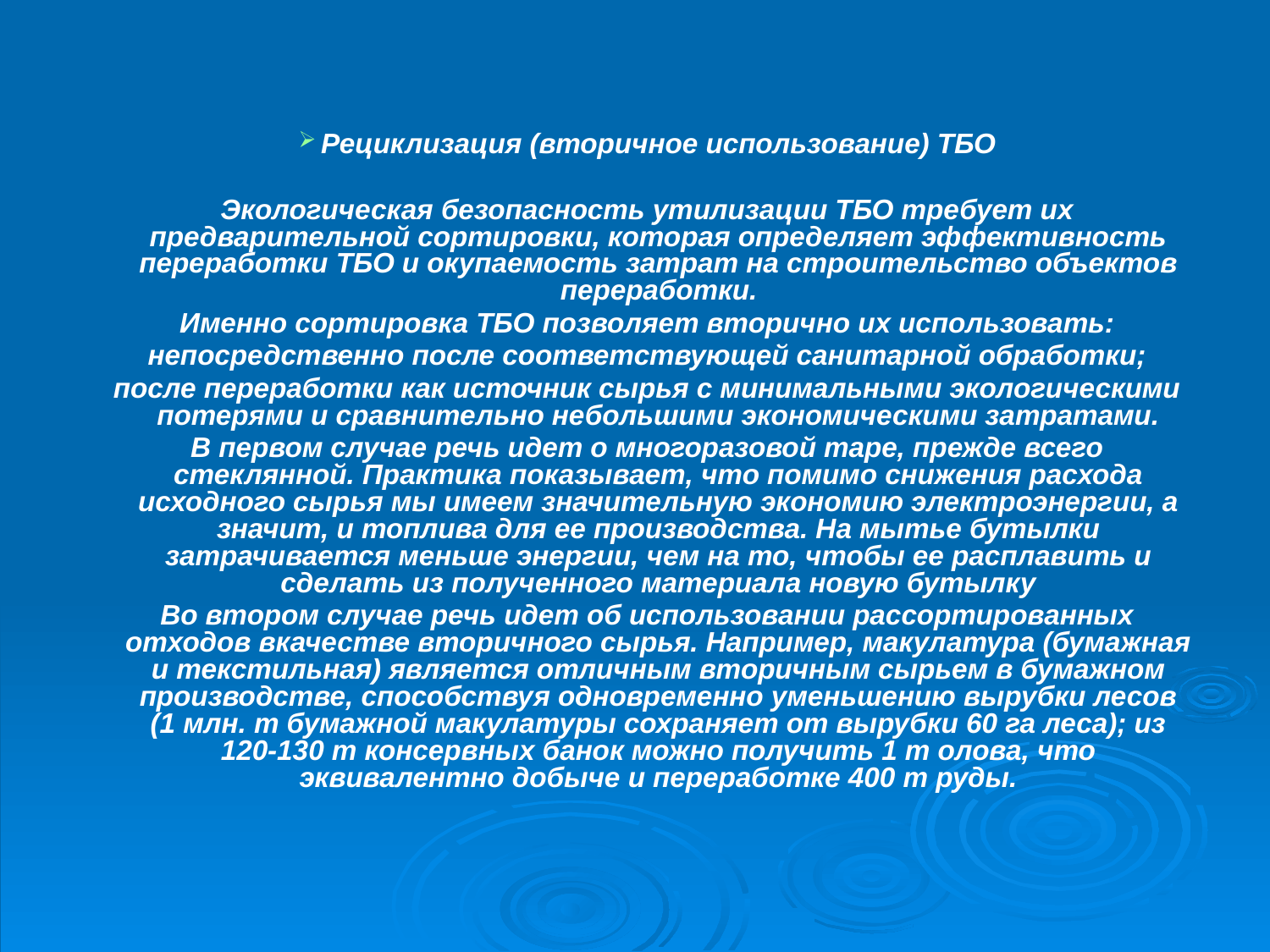

Рециклизация (вторичное использование) ТБО

Экологическая безопасность утилизации ТБО требует их предварительной сортировки, которая определяет эффективность переработки ТБО и окупаемость затрат на строительство объектов переработки.
Именно сортировка ТБО позволяет вторично их использовать:
непосредственно после соответствующей санитарной обработки;
после переработки как источник сырья с минимальными экологическими потерями и сравнительно небольшими экономическими затратами.
В первом случае речь идет о многоразовой таре, прежде всего стеклянной. Практика показывает, что помимо снижения расхода исходного сырья мы имеем значительную экономию электроэнергии, а значит, и топлива для ее производства. На мытье бутылки затрачивается меньше энергии, чем на то, чтобы ее расплавить и сделать из полученного материала новую бутылку
Во втором случае речь идет об использовании рассортированных отходов вкачестве вторичного сырья. Например, макулатура (бумажная и текстильная) является отличным вторичным сырьем в бумажном производстве, способствуя одновременно уменьшению вырубки лесов (1 млн. т бумажной макулатуры сохраняет от вырубки 60 га леса); из 120-130 т консервных банок можно получить 1 т олова, что эквивалентно добыче и переработке 400 т руды.